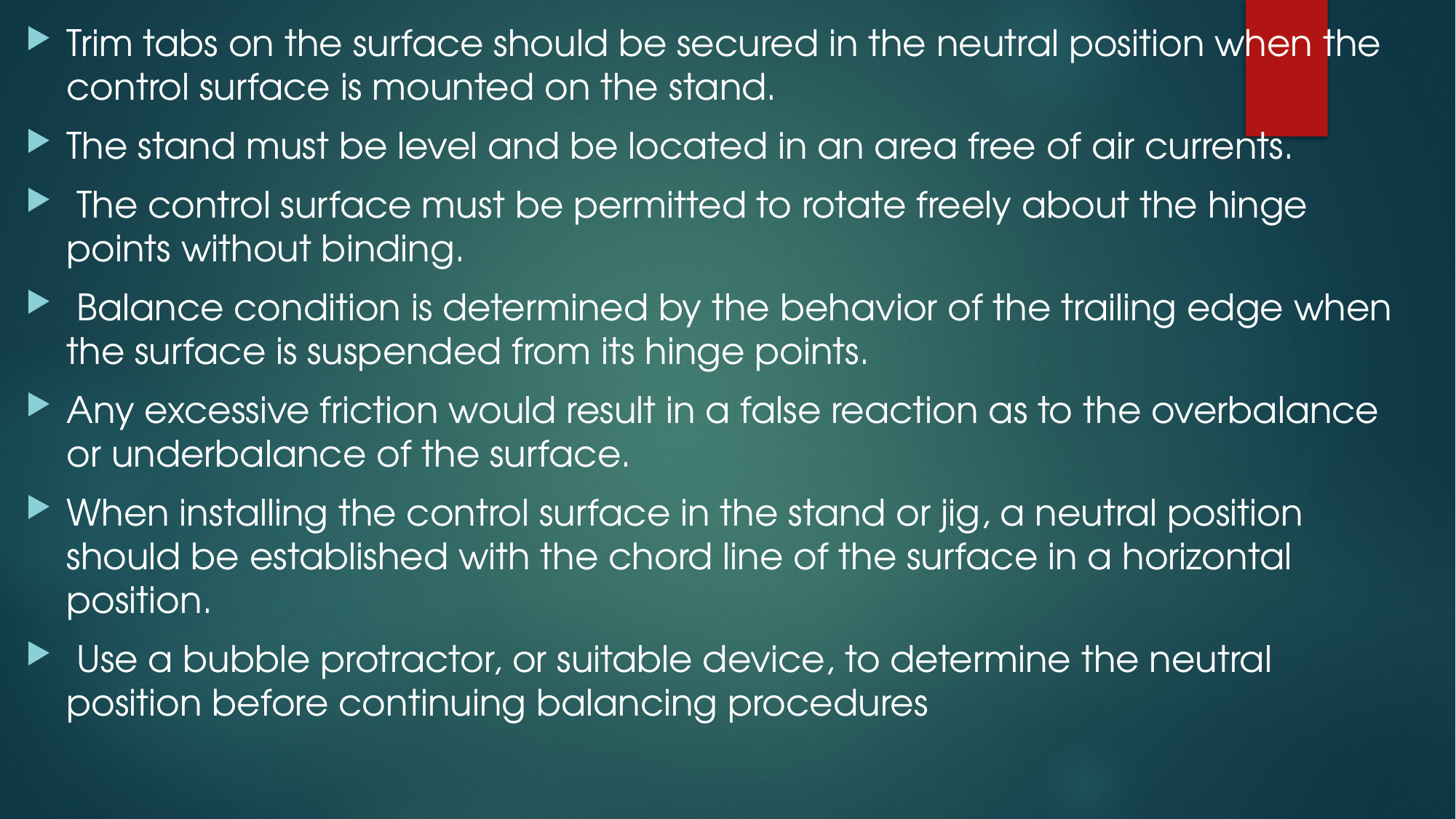

Trim tabs on the surface should be secured in the neutral position when the control surface is mounted on the stand.
The stand must be level and be located in an area free of air currents.
 The control surface must be permitted to rotate freely about the hinge points without binding.
 Balance condition is determined by the behavior of the trailing edge when the surface is suspended from its hinge points.
Any excessive friction would result in a false reaction as to the overbalance or underbalance of the surface.
When installing the control surface in the stand or jig, a neutral position should be established with the chord line of the surface in a horizontal position.
 Use a bubble protractor, or suitable device, to determine the neutral position before continuing balancing procedures